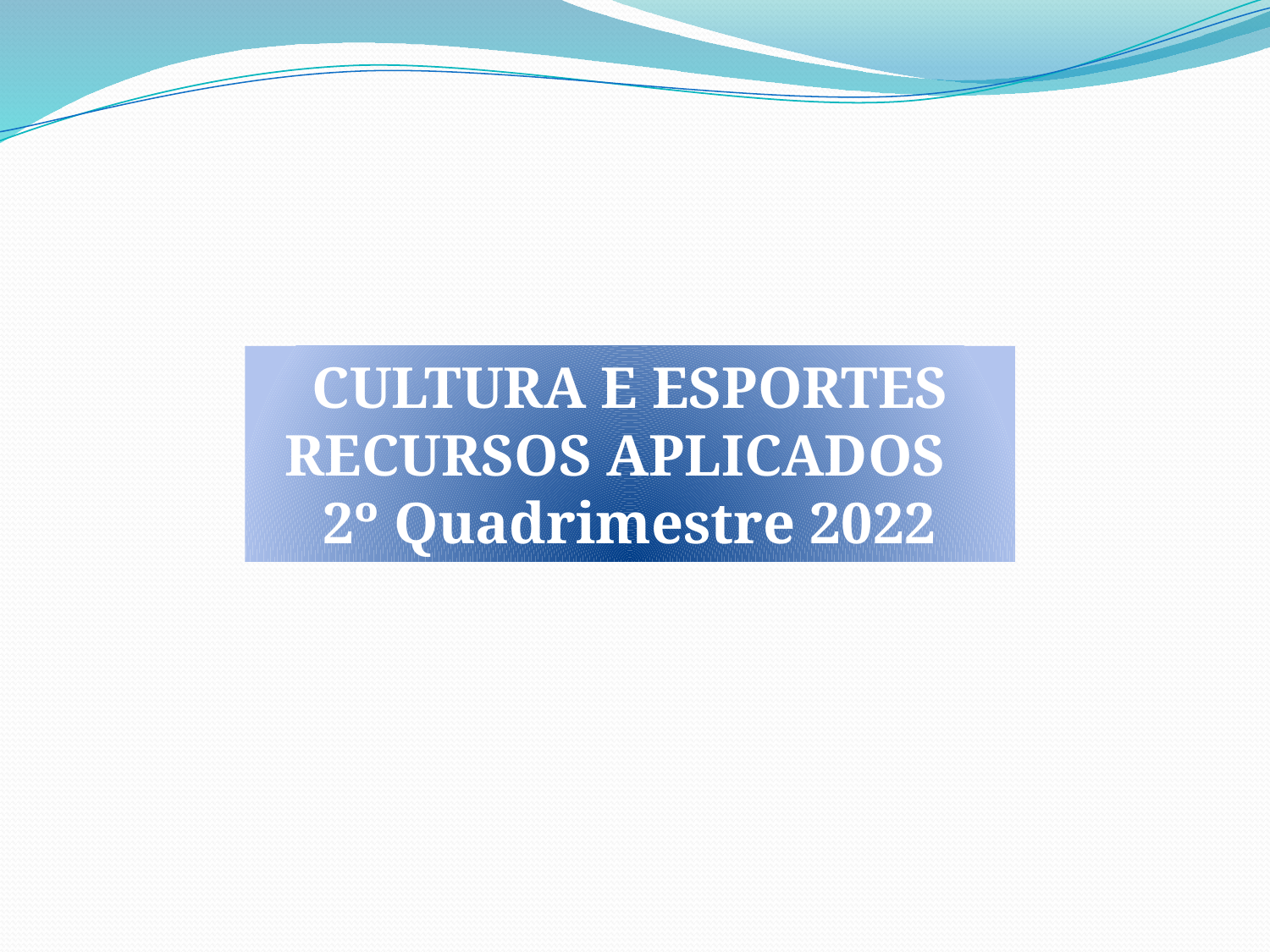

Cultura e esportes
RECURSOS APLICADOS
2º Quadrimestre 2022